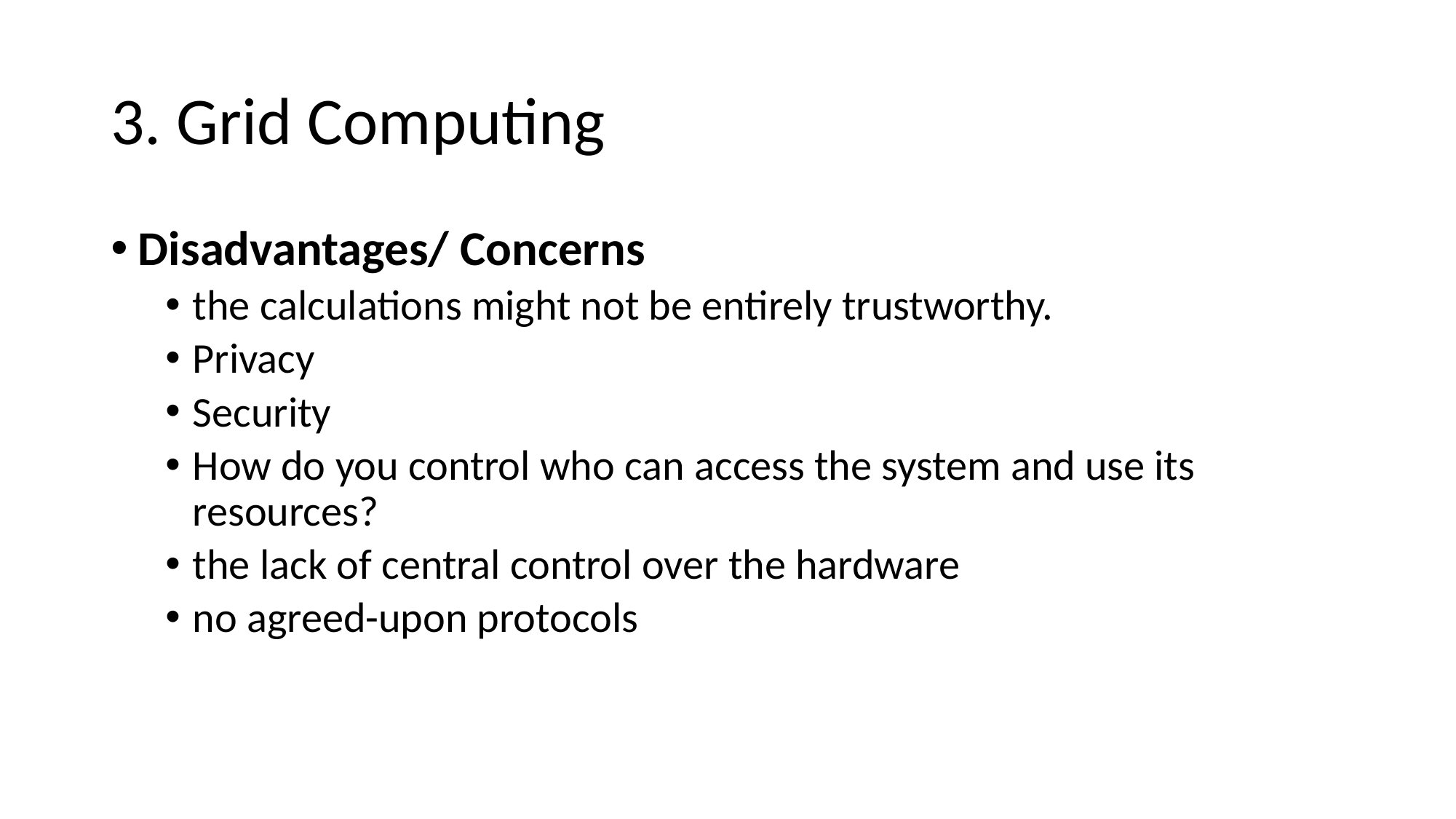

# 3. Grid Computing
Disadvantages/ Concerns
the calculations might not be entirely trustworthy.
Privacy
Security
How do you control who can access the system and use its resources?
the lack of central control over the hardware
no agreed-upon protocols